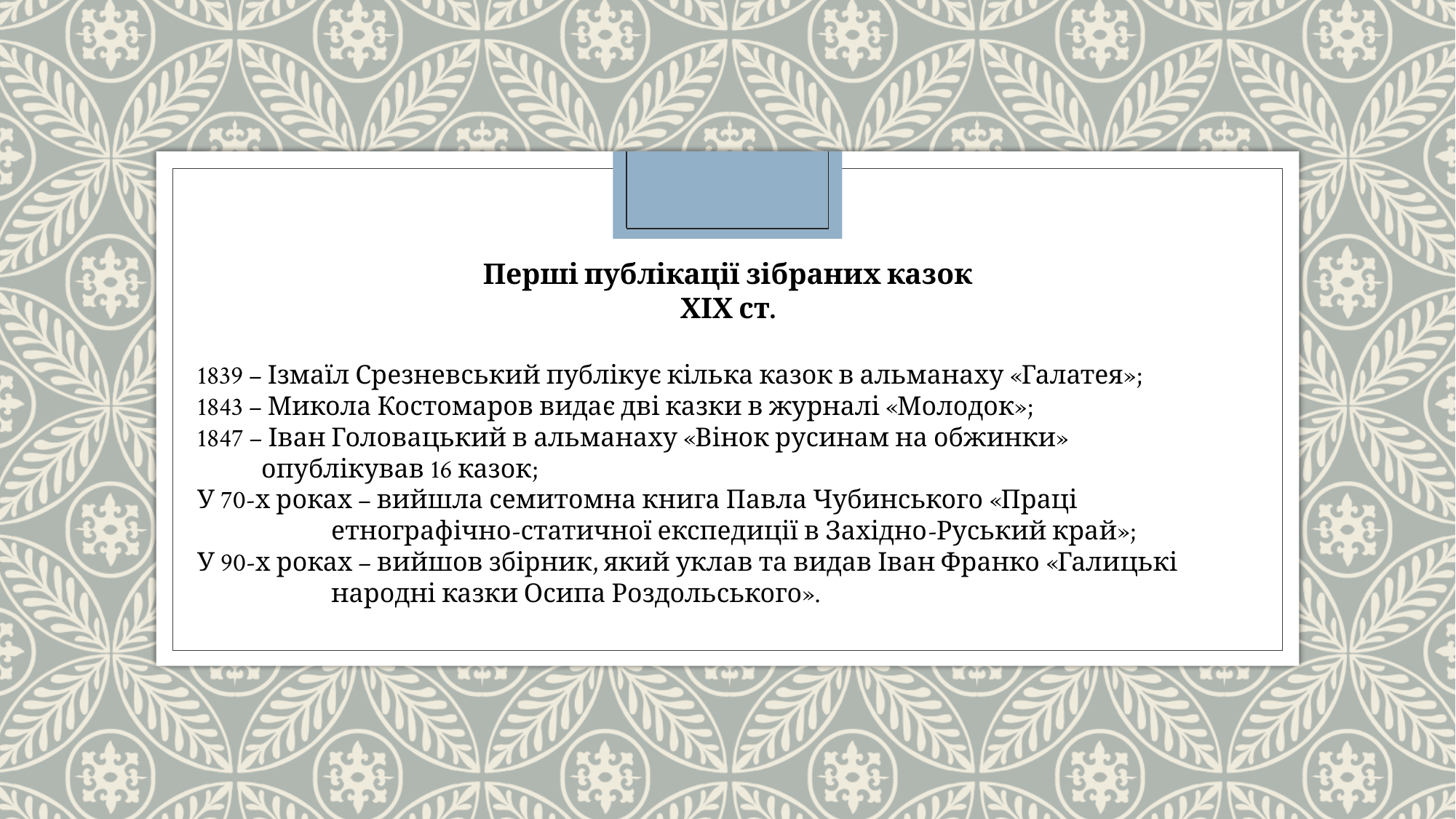

Перші публікації зібраних казок
ХІХ ст.

1839 – Ізмаїл Срезневський публікує кілька казок в альманаху «Галатея»;
1843 – Микола Костомаров видає дві казки в журналі «Молодок»;
1847 – Іван Головацький в альманаху «Вінок русинам на обжинки»
           опублікував 16 казок;
У 70-х роках – вийшла семитомна книга Павла Чубинського «Праці
                       етнографічно-статичної експедиції в Західно-Руський край»;
У 90-х роках – вийшов збірник, який уклав та видав Іван Франко «Галицькі
                       народні казки Осипа Роздольського».